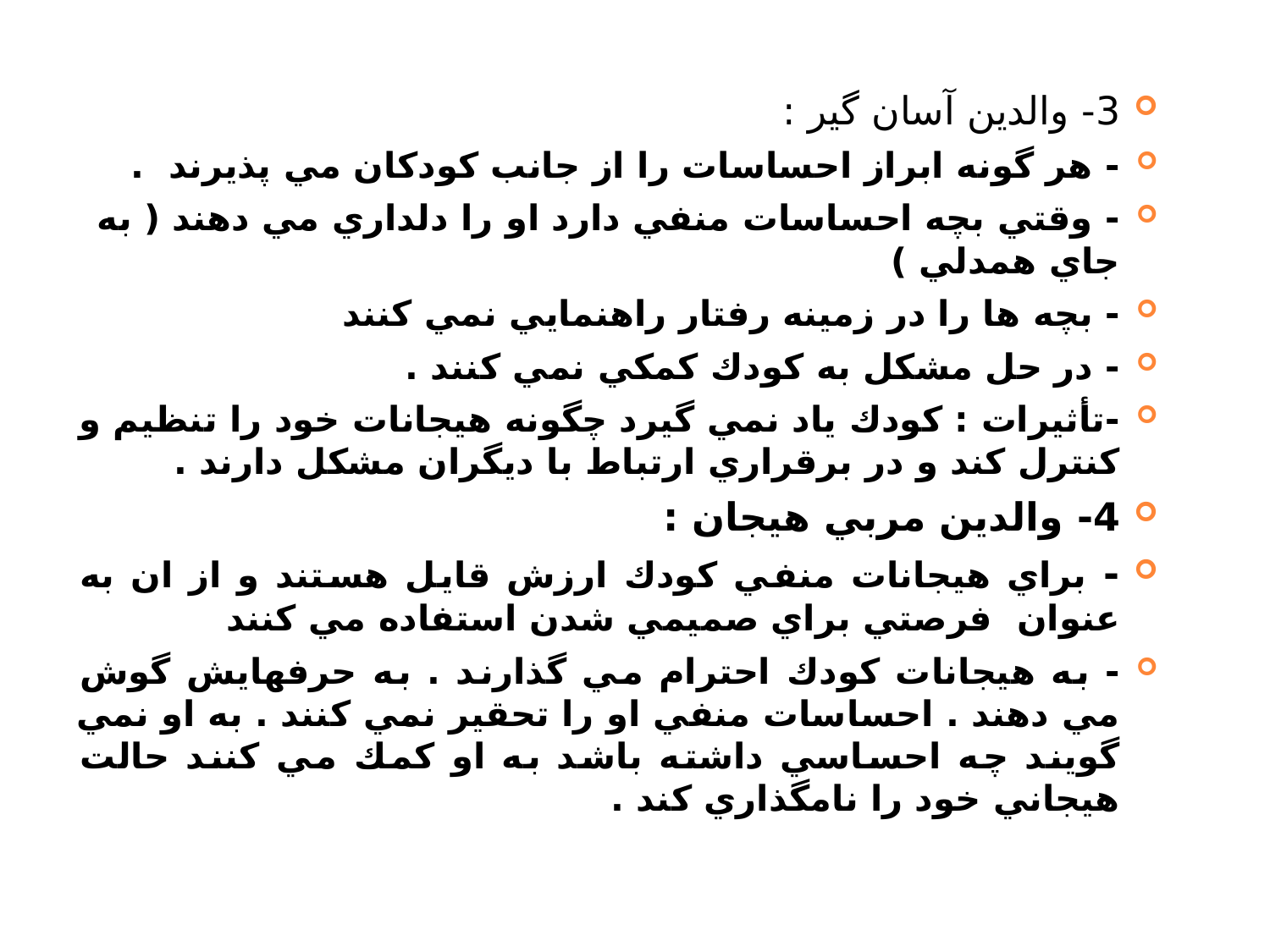

3- والدين آسان گير :
- هر گونه ابراز احساسات را از جانب كودكان مي پذيرند  .
- وقتي بچه احساسات منفي دارد او را دلداري مي دهند ( به جاي همدلي )
- بچه ها را در زمينه رفتار راهنمايي نمي كنند
- در حل مشكل به كودك كمكي نمي كنند .
-تأثيرات : كودك ياد نمي گيرد چگونه هيجانات خود را تنظيم و كنترل كند و در برقراري ارتباط با ديگران مشكل دارند .
4- والدين مربي هيجان :
- براي هيجانات منفي كودك ارزش قايل هستند و از ان به عنوان  فرصتي براي صميمي شدن استفاده مي كنند
- به هيجانات كودك احترام مي گذارند . به حرفهايش گوش مي دهند . احساسات منفي او را تحقير نمي كنند . به او نمي گويند چه احساسي داشته باشد به او كمك مي كنند حالت هيجاني خود را نامگذاري كند .